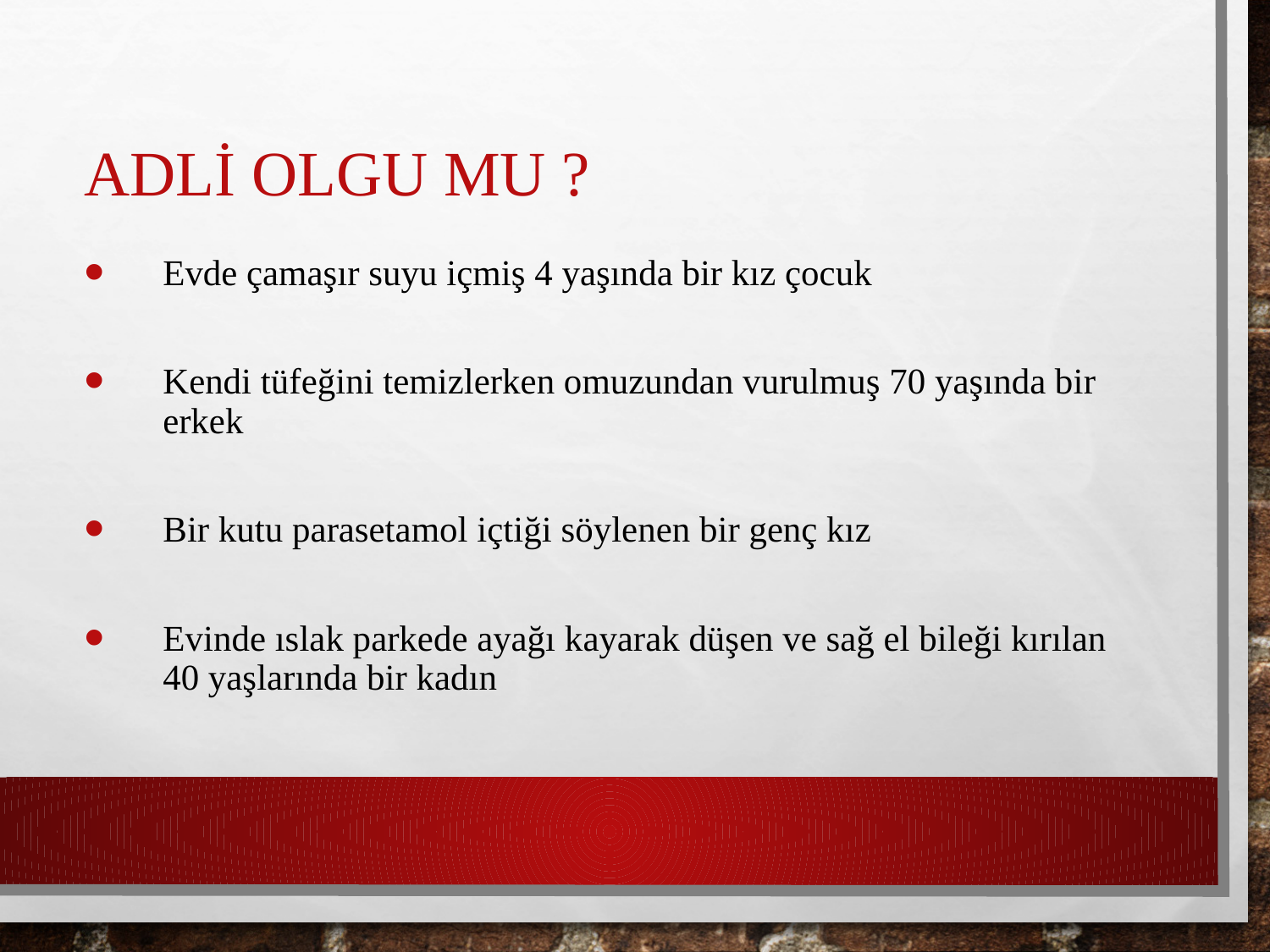

# ADLİ OLGU MU ?
Evde çamaşır suyu içmiş 4 yaşında bir kız çocuk

Kendi tüfeğini temizlerken omuzundan vurulmuş 70 yaşında bir erkek

Bir kutu parasetamol içtiği söylenen bir genç kız

Evinde ıslak parkede ayağı kayarak düşen ve sağ el bileği kırılan 40 yaşlarında bir kadın